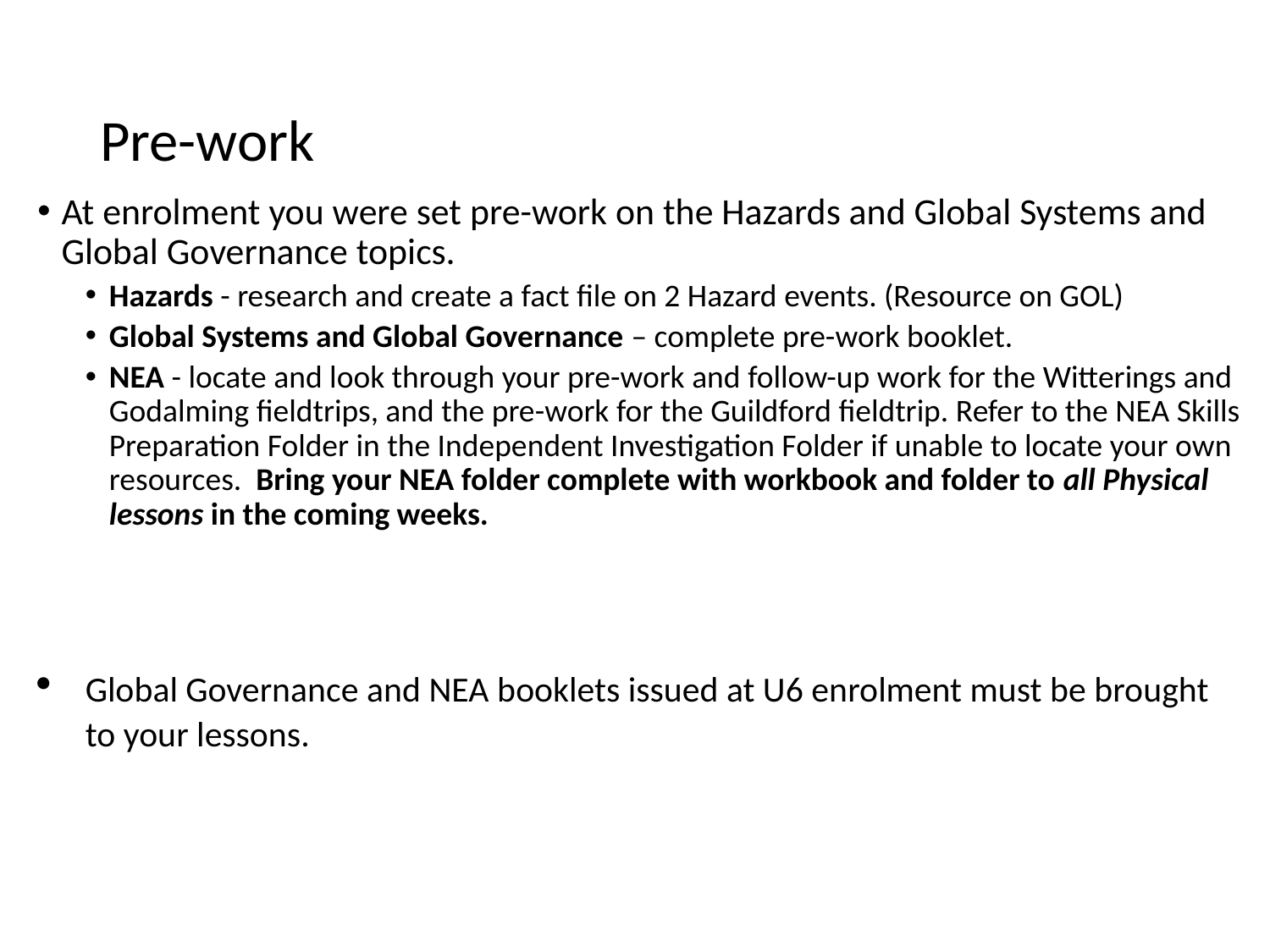

# Pre-work
At enrolment you were set pre-work on the Hazards and Global Systems and Global Governance topics.
Hazards - research and create a fact file on 2 Hazard events. (Resource on GOL)
Global Systems and Global Governance – complete pre-work booklet.
NEA - locate and look through your pre-work and follow-up work for the Witterings and Godalming fieldtrips, and the pre-work for the Guildford fieldtrip. Refer to the NEA Skills Preparation Folder in the Independent Investigation Folder if unable to locate your own resources.  Bring your NEA folder complete with workbook and folder to all Physical lessons in the coming weeks.

Global Governance and NEA booklets issued at U6 enrolment must be brought to your lessons.